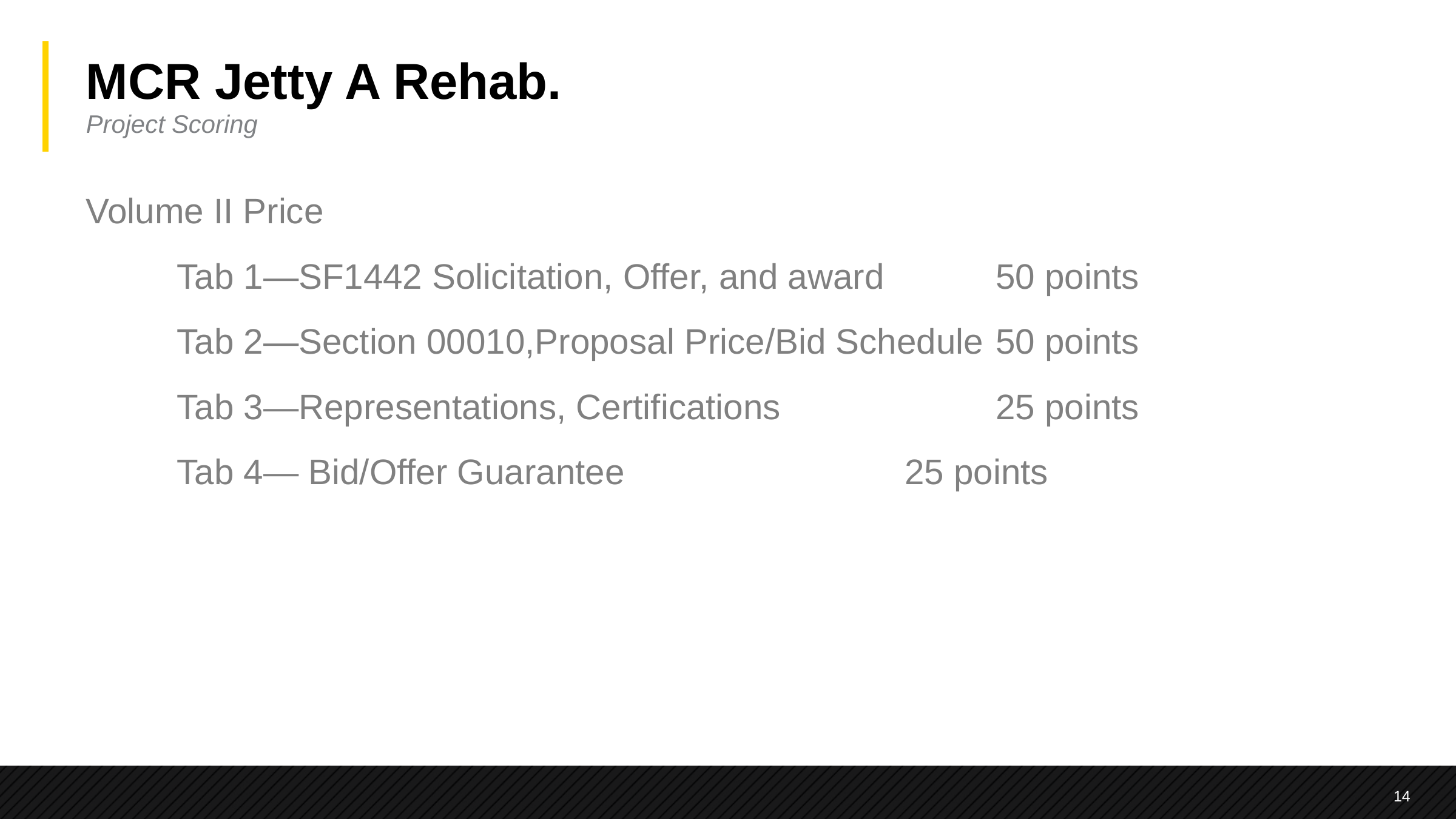

MCR Jetty A Rehab.
Project Scoring
Volume II Price
	Tab 1—SF1442 Solicitation, Offer, and award		50 points
	Tab 2—Section 00010,Proposal Price/Bid Schedule	50 points
	Tab 3—Representations, Certifications  			25 points
	Tab 4— Bid/Offer Guarantee				25 points

14